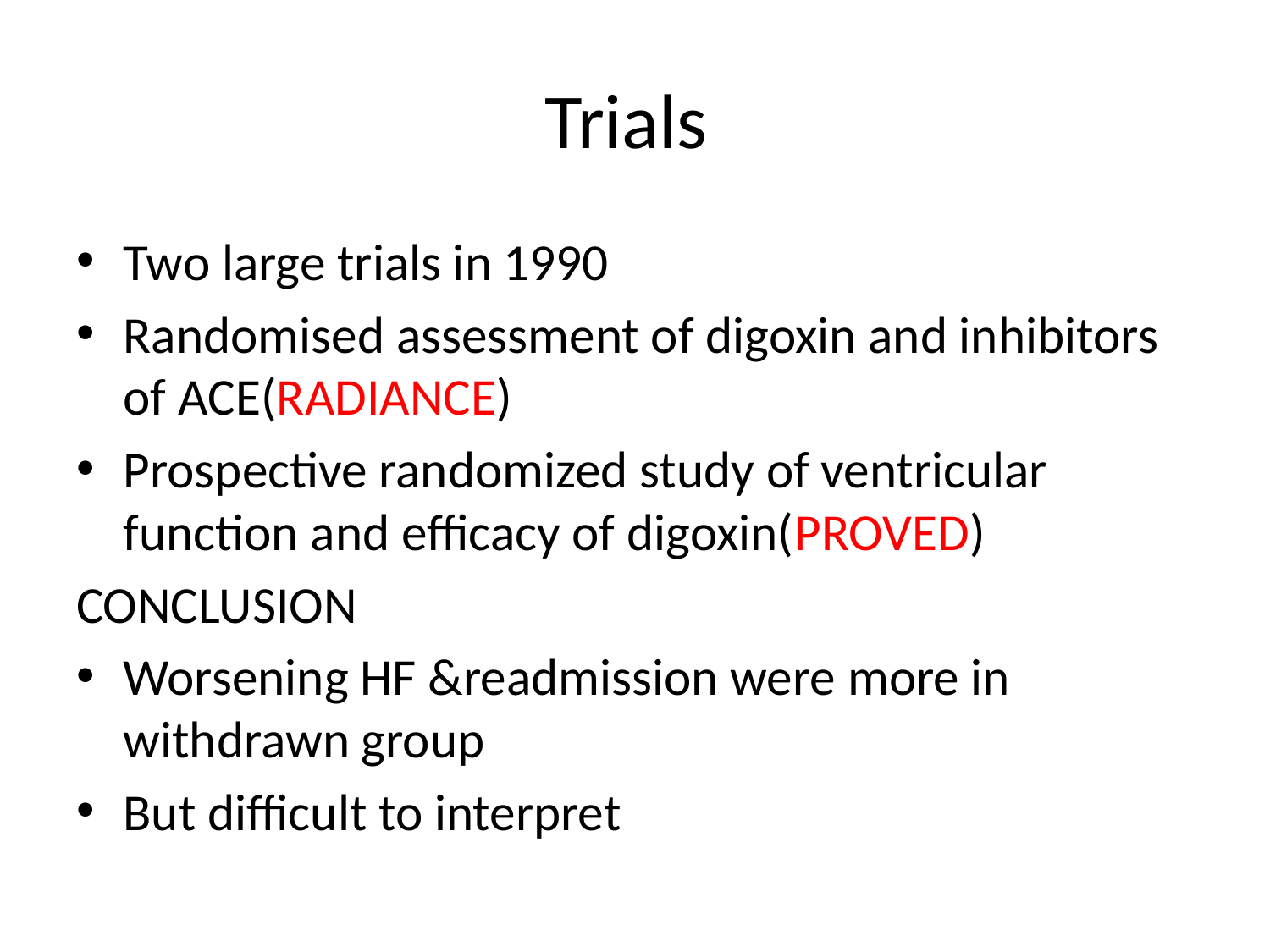

# Trials
Two large trials in 1990
Randomised assessment of digoxin and inhibitors of ACE(RADIANCE)
Prospective randomized study of ventricular function and efficacy of digoxin(PROVED)
CONCLUSION
Worsening HF &readmission were more in withdrawn group
But difficult to interpret